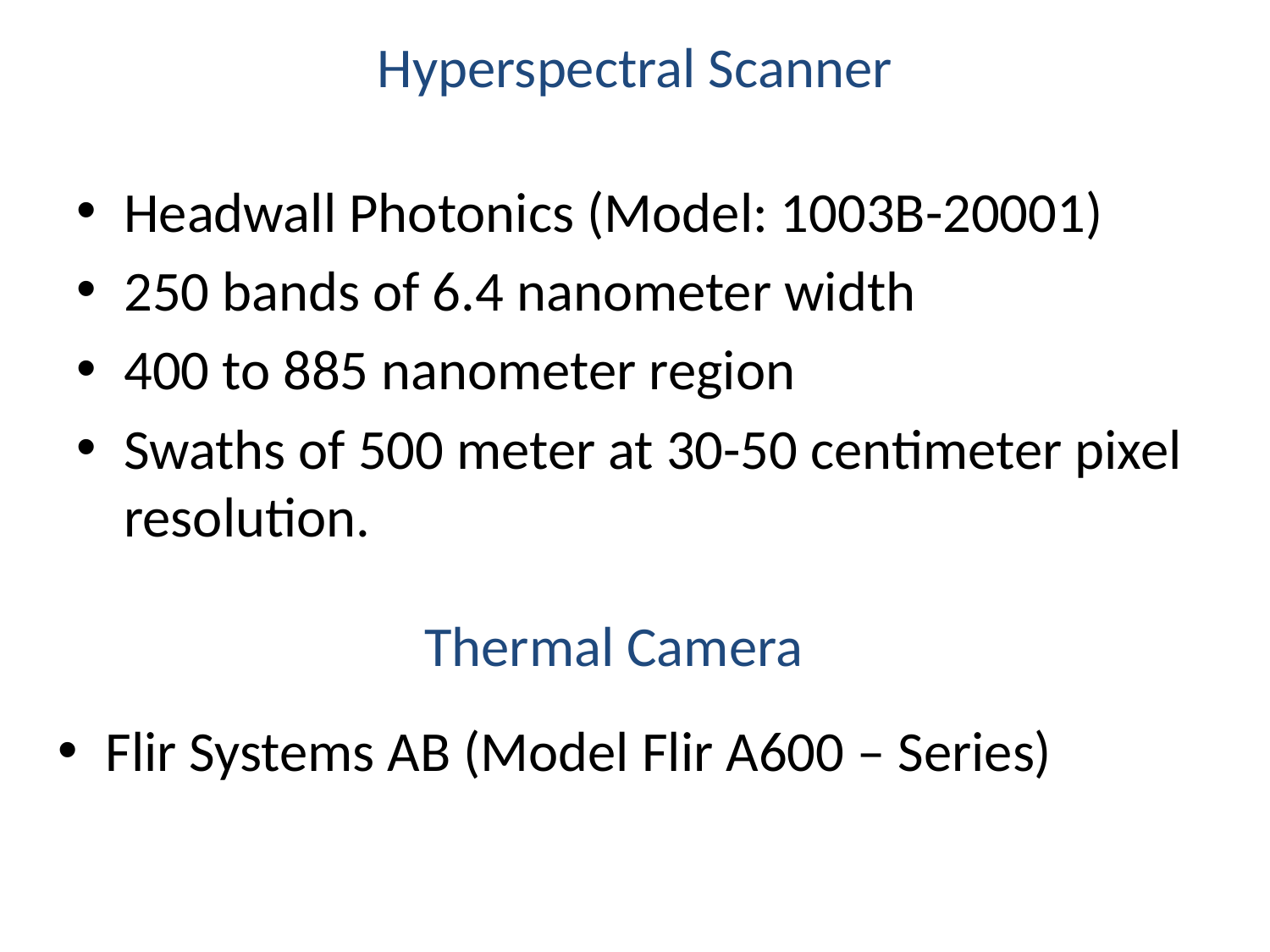

# Hyperspectral Scanner
Headwall Photonics (Model: 1003B-20001)
250 bands of 6.4 nanometer width
400 to 885 nanometer region
Swaths of 500 meter at 30-50 centimeter pixel resolution.
Thermal Camera
Flir Systems AB (Model Flir A600 – Series)